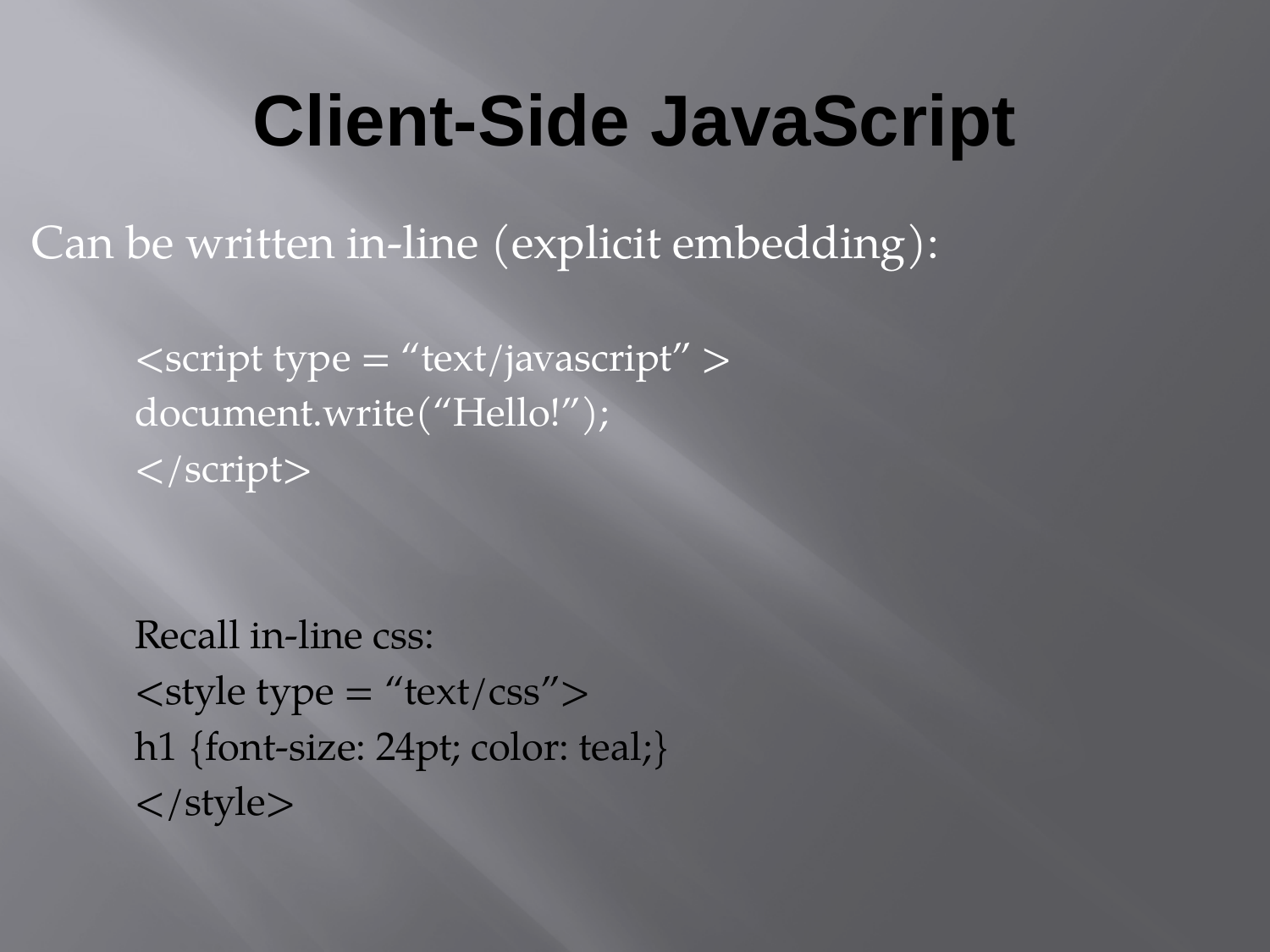

# Client-Side JavaScript
Can be written in-line (explicit embedding):

		<script type = “text/javascript” >
			document.write(“Hello!”);
		</script>

	Recall in-line css:
		<style type = “text/css”>
			h1 {font-size: 24pt; color: teal;}
		</style>